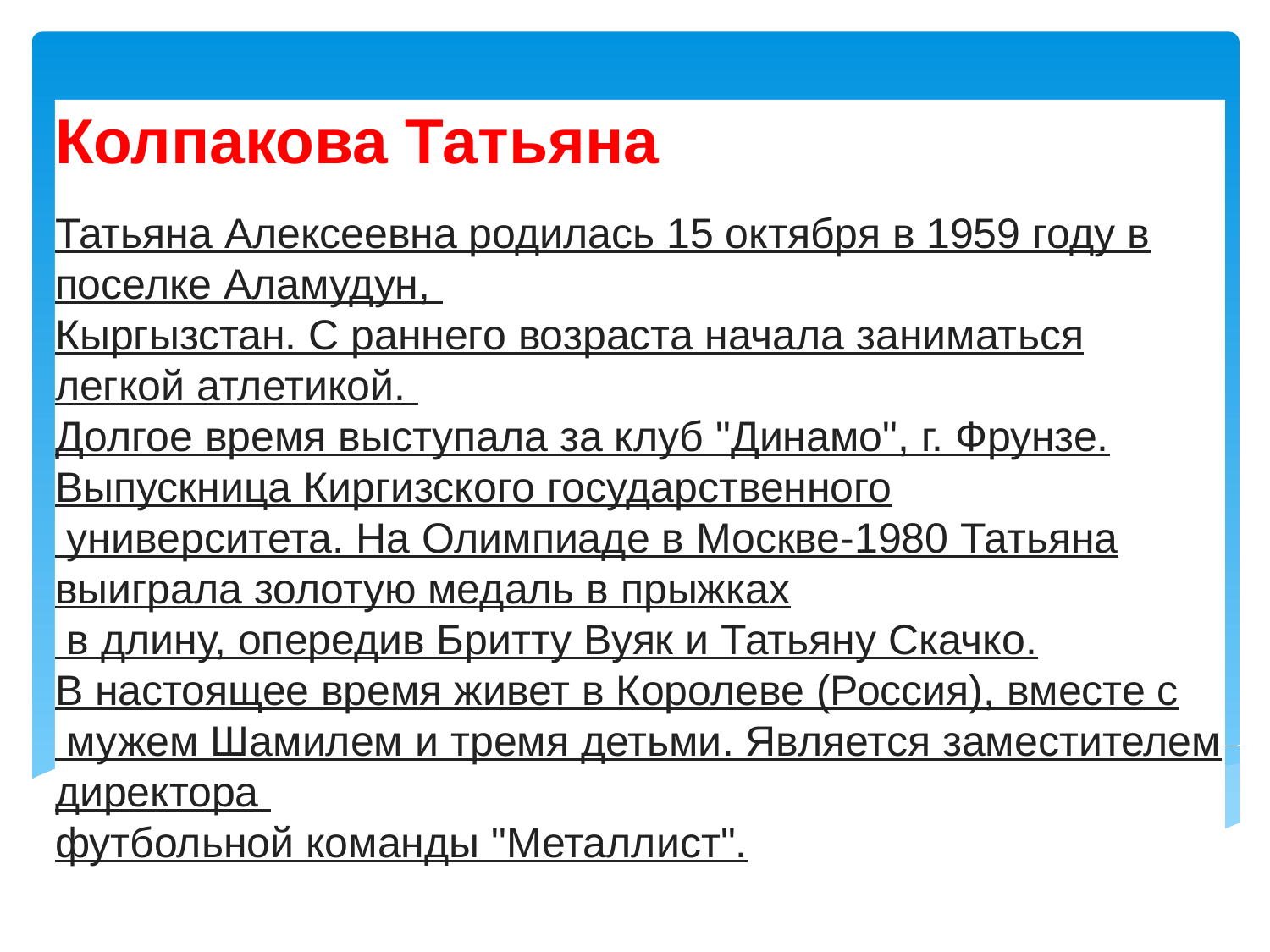

Колпакова Татьяна

Татьяна Алексеевна родилась 15 октября в 1959 году в поселке Аламудун,
Кыргызстан. С раннего возраста начала заниматься легкой атлетикой.
Долгое время выступала за клуб "Динамо", г. Фрунзе. Выпускница Киргизского государственного
 университета. На Олимпиаде в Москве-1980 Татьяна выиграла золотую медаль в прыжках
 в длину, опередив Бритту Вуяк и Татьяну Скачко.
В настоящее время живет в Королеве (Россия), вместе с
 мужем Шамилем и тремя детьми. Является заместителем директора
футбольной команды "Металлист".
#